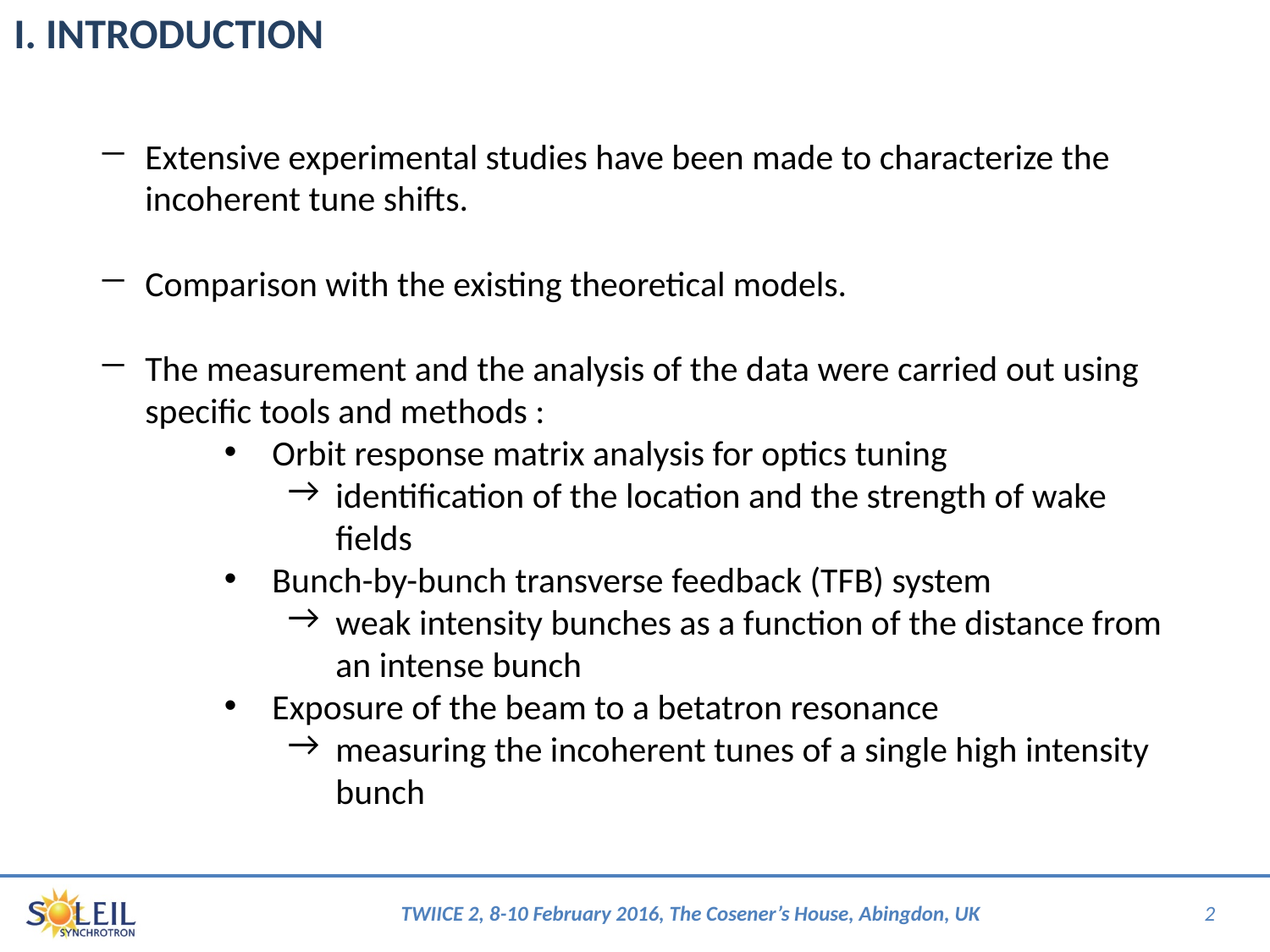

I. INTRODUCTION
Extensive experimental studies have been made to characterize the incoherent tune shifts.

Comparison with the existing theoretical models.

The measurement and the analysis of the data were carried out using specific tools and methods :
Orbit response matrix analysis for optics tuning
identification of the location and the strength of wake fields
Bunch-by-bunch transverse feedback (TFB) system
weak intensity bunches as a function of the distance from an intense bunch
Exposure of the beam to a betatron resonance
measuring the incoherent tunes of a single high intensity bunch